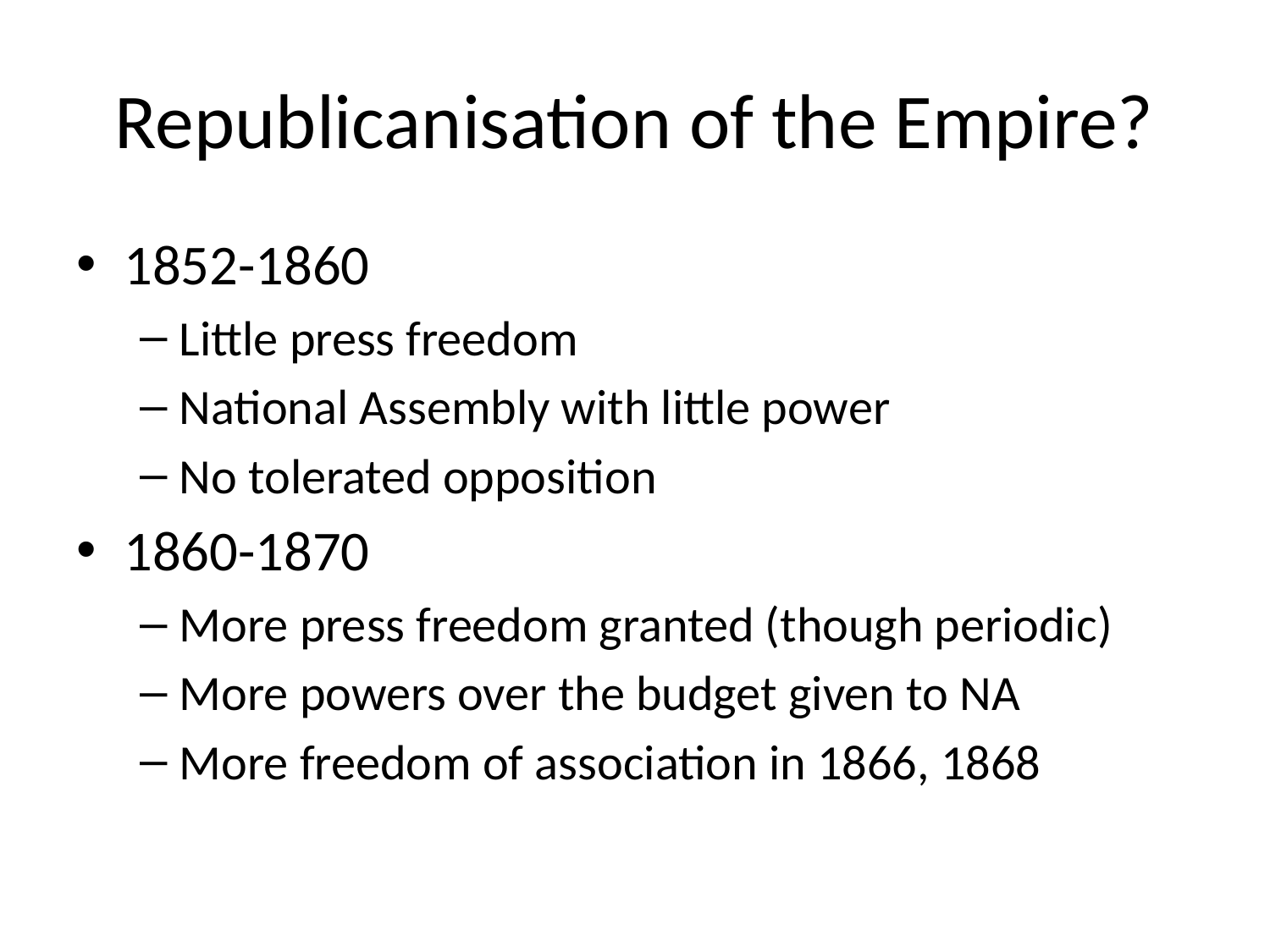

# Republicanisation of the Empire?
1852-1860
Little press freedom
National Assembly with little power
No tolerated opposition
1860-1870
More press freedom granted (though periodic)
More powers over the budget given to NA
More freedom of association in 1866, 1868